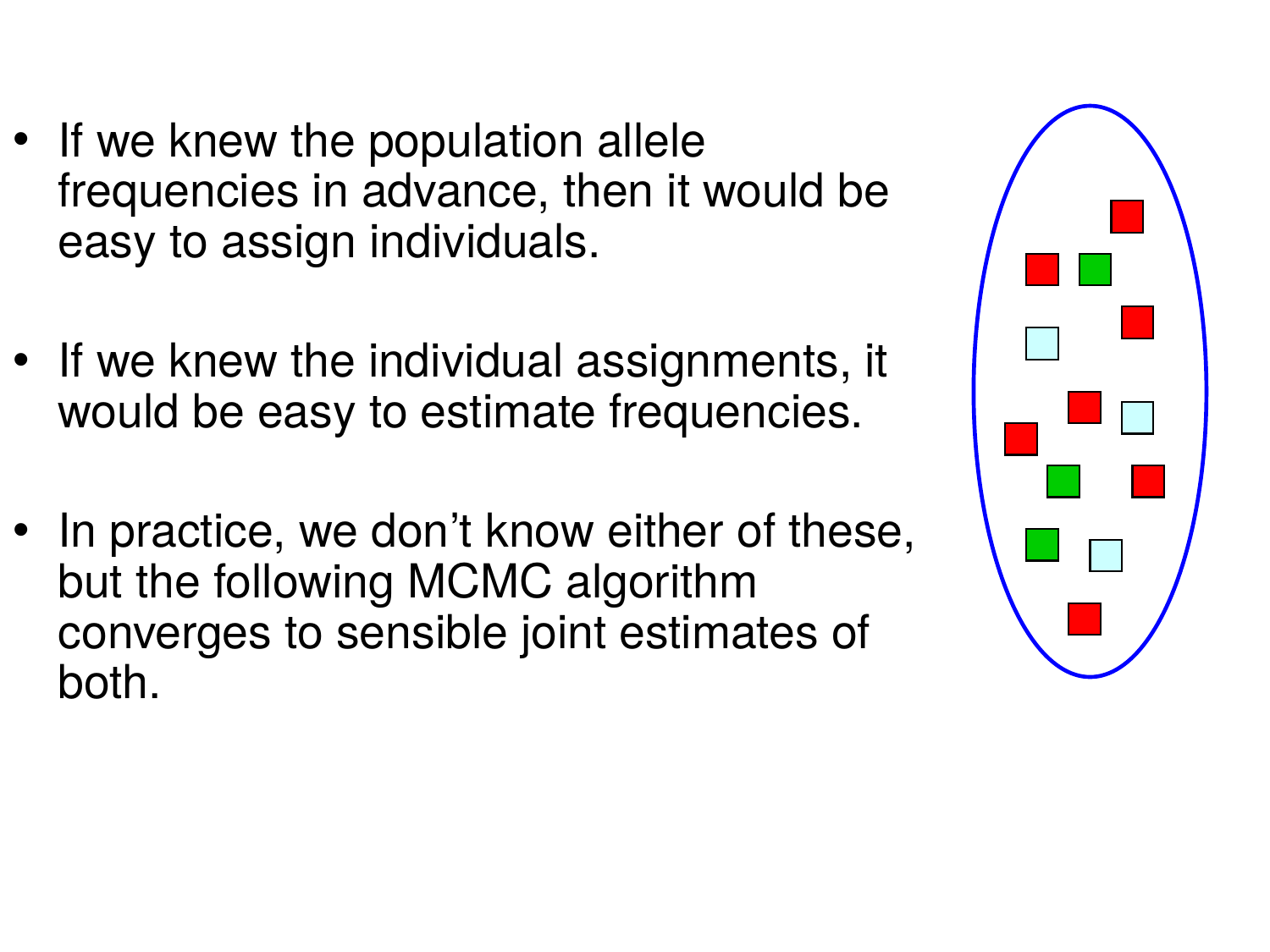

If we knew the population allele frequencies in advance, then it would be easy to assign individuals.

If we knew the individual assignments, it would be easy to estimate frequencies.

In practice, we don’t know either of these, but the following MCMC algorithm converges to sensible joint estimates of both.